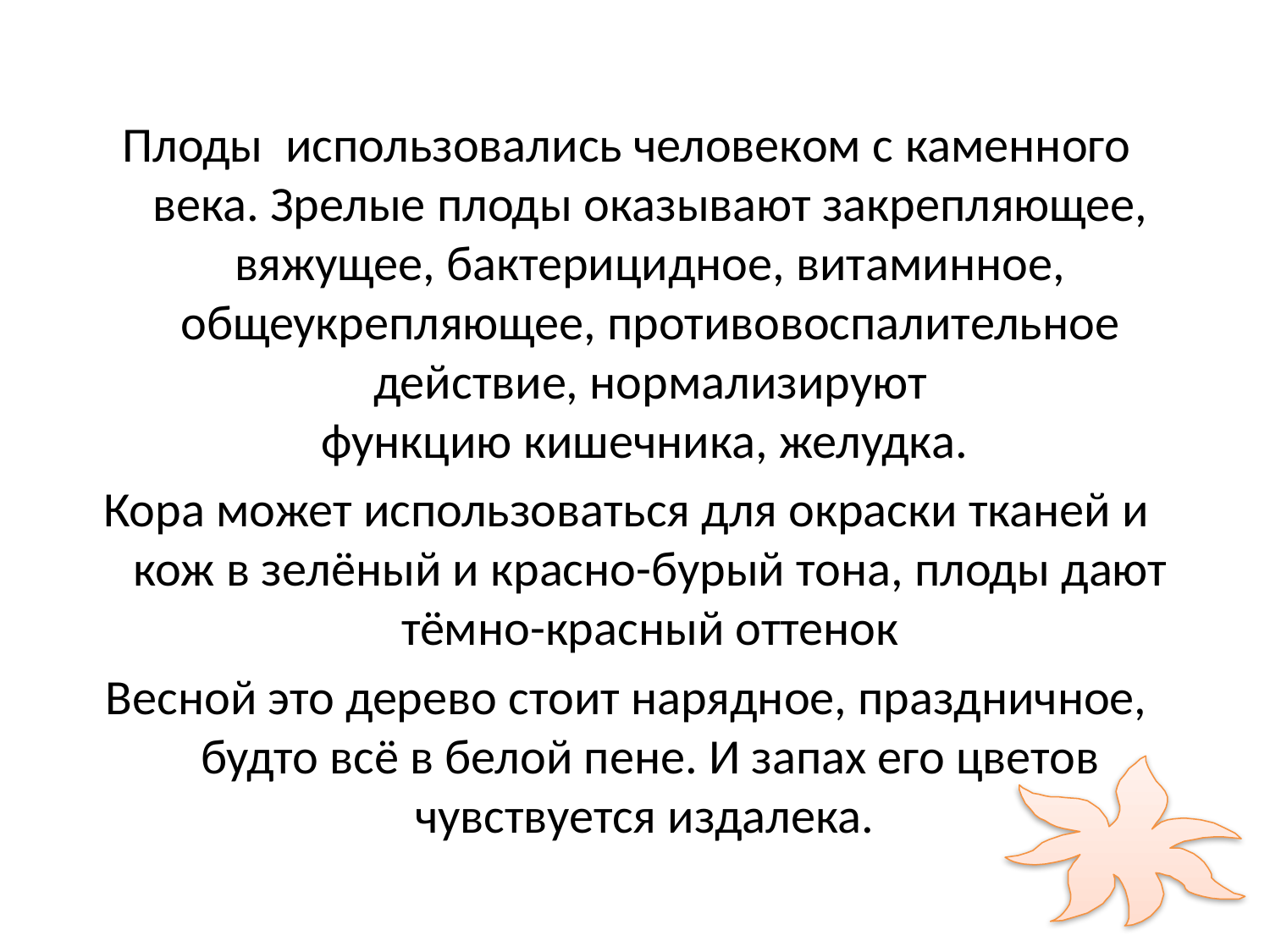

# ЧЕРЁМУХА
Плоды  использовались человеком с каменного века. Зрелые плоды оказывают закрепляющее, вяжущее, бактерицидное, витаминное, общеукрепляющее, противовоспалительное действие, нормализируют функцию кишечника, желудка.
Кора может использоваться для окраски тканей и кож в зелёный и красно-бурый тона, плоды дают тёмно-красный оттенок
Весной это дерево стоит нарядное, праздничное, будто всё в белой пене. И запах его цветов чувствуется издалека.